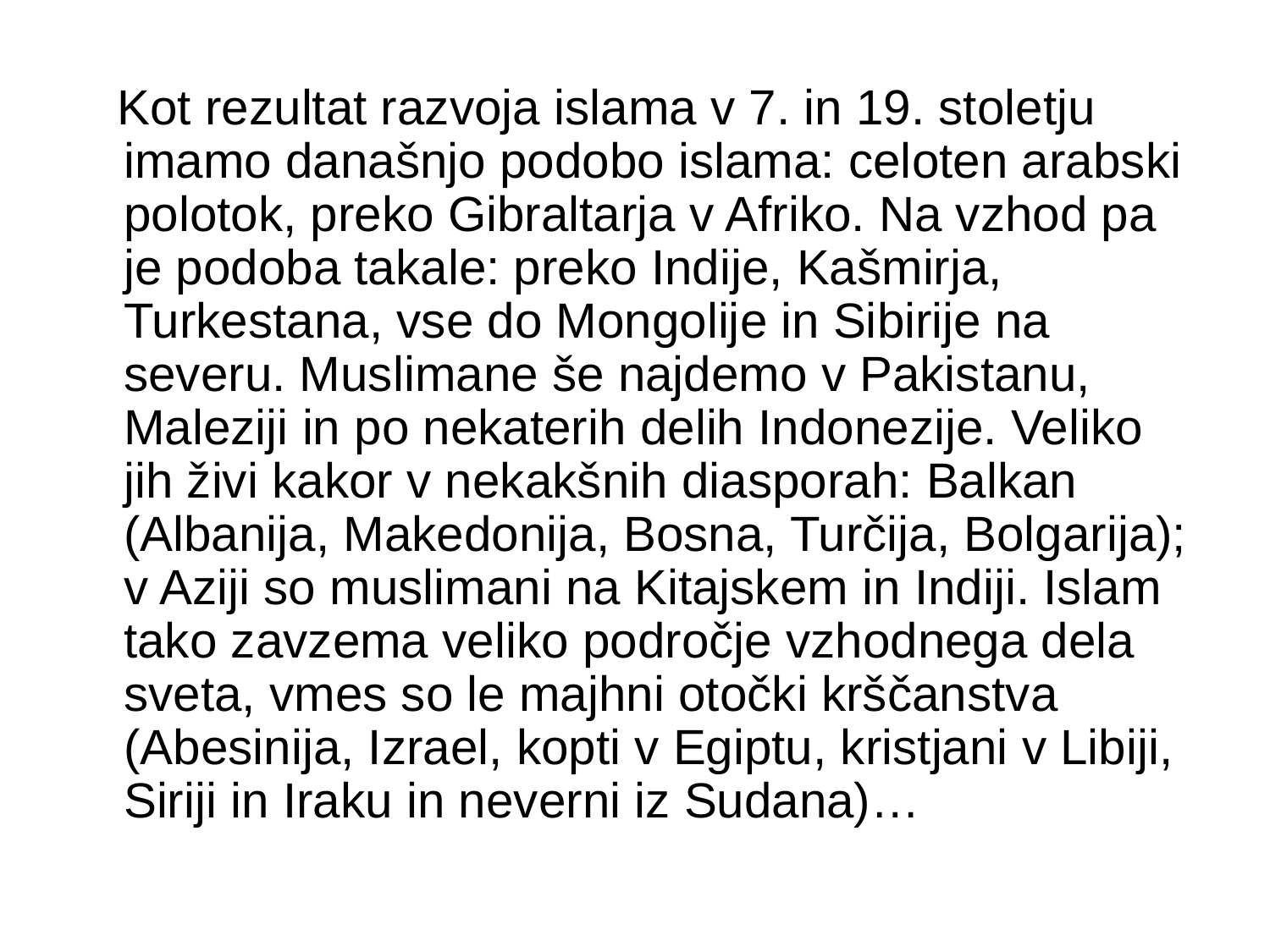

Kot rezultat razvoja islama v 7. in 19. stoletju imamo današnjo podobo islama: celoten arabski polotok, preko Gibraltarja v Afriko. Na vzhod pa je podoba takale: preko Indije, Kašmirja, Turkestana, vse do Mongolije in Sibirije na severu. Muslimane še najdemo v Pakistanu, Maleziji in po nekaterih delih Indonezije. Veliko jih živi kakor v nekakšnih diasporah: Balkan (Albanija, Makedonija, Bosna, Turčija, Bolgarija); v Aziji so muslimani na Kitajskem in Indiji. Islam tako zavzema veliko področje vzhodnega dela sveta, vmes so le majhni otočki krščanstva (Abesinija, Izrael, kopti v Egiptu, kristjani v Libiji, Siriji in Iraku in neverni iz Sudana)…